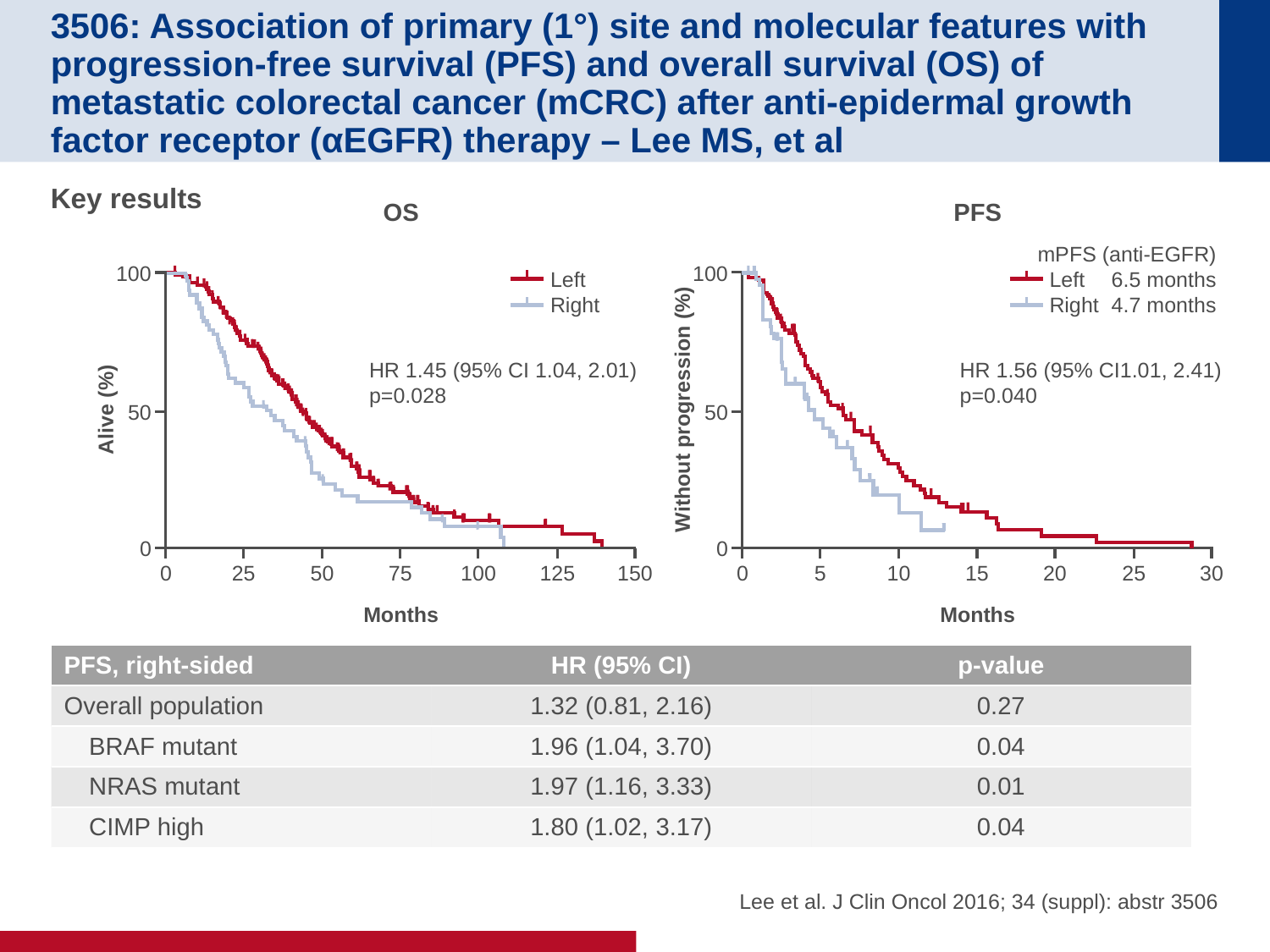

# 3506: Association of primary (1°) site and molecular features with progression-free survival (PFS) and overall survival (OS) of metastatic colorectal cancer (mCRC) after anti-epidermal growth factor receptor (αEGFR) therapy – Lee MS, et al
Key results

OS
PFS
mPFS (anti-EGFR)
6.5 months
4.7 months
100
100

Left
Right
Left
Right

HR 1.56 (95% CI1.01, 2.41)
p=0.040
HR 1.45 (95% CI 1.04, 2.01)
p=0.028
Alive (%)
Without progression (%)
50
50

0
0
5
10
15
20
25
30
25
50
75
100
125
150
0
0
Months
Months
| PFS, right-sided | HR (95% CI) | p-value |
| --- | --- | --- |
| Overall population | 1.32 (0.81, 2.16) | 0.27 |
| BRAF mutant | 1.96 (1.04, 3.70) | 0.04 |
| NRAS mutant | 1.97 (1.16, 3.33) | 0.01 |
| CIMP high | 1.80 (1.02, 3.17) | 0.04 |
 Lee et al. J Clin Oncol 2016; 34 (suppl): abstr 3506